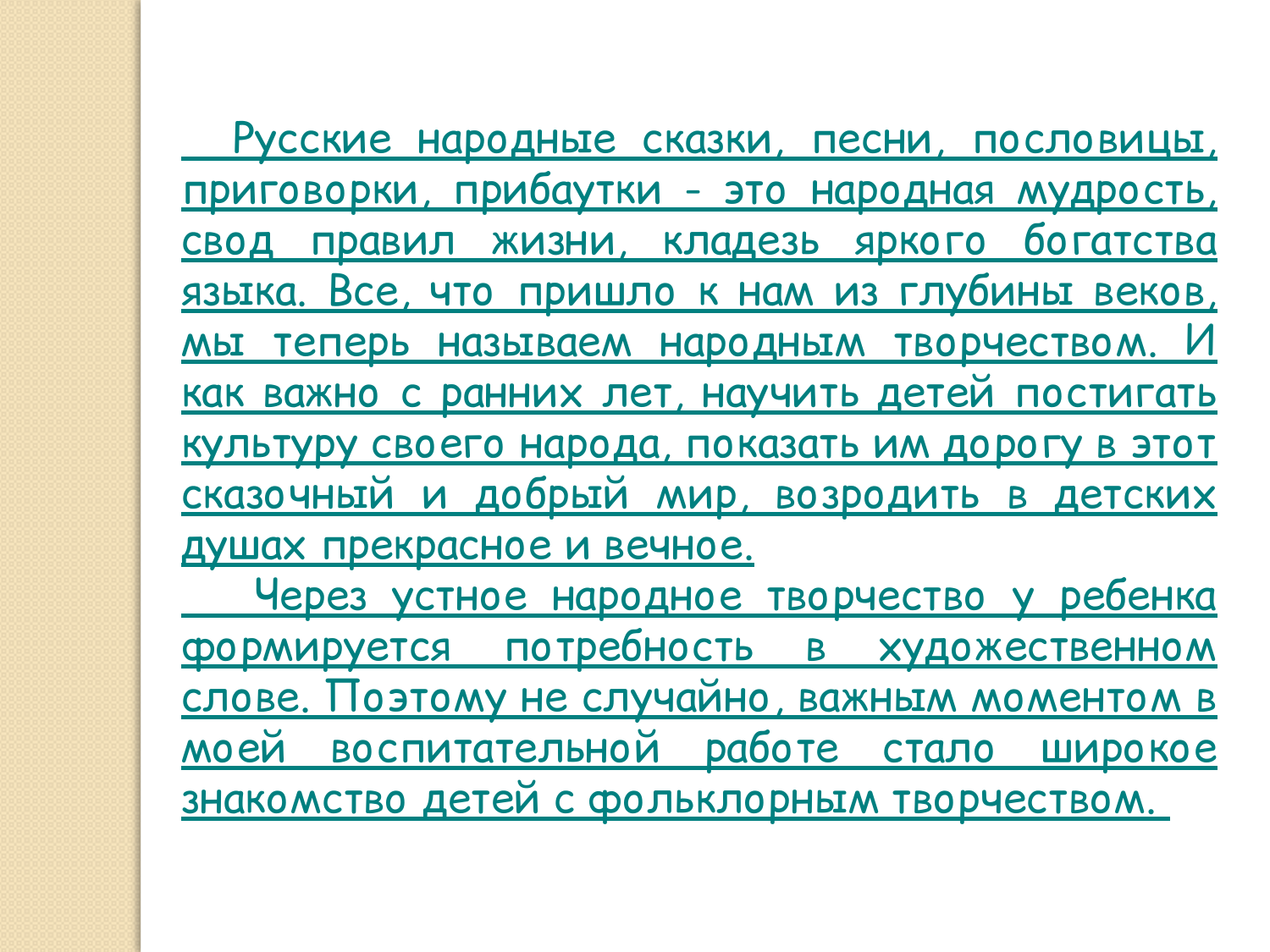

Русские народные сказки, песни, пословицы, приговорки, прибаутки - это народная мудрость, свод правил жизни, кладезь яркого богатства языка. Все, что пришло к нам из глубины веков, мы теперь называем народным творчеством. И как важно с ранних лет, научить детей постигать культуру своего народа, показать им дорогу в этот сказочный и добрый мир, возродить в детских душах прекрасное и вечное.
   Через устное народное творчество у ребенка формируется потребность в художественном слове. Поэтому не случайно, важным моментом в моей воспитательной работе стало широкое знакомство детей с фольклорным творчеством.